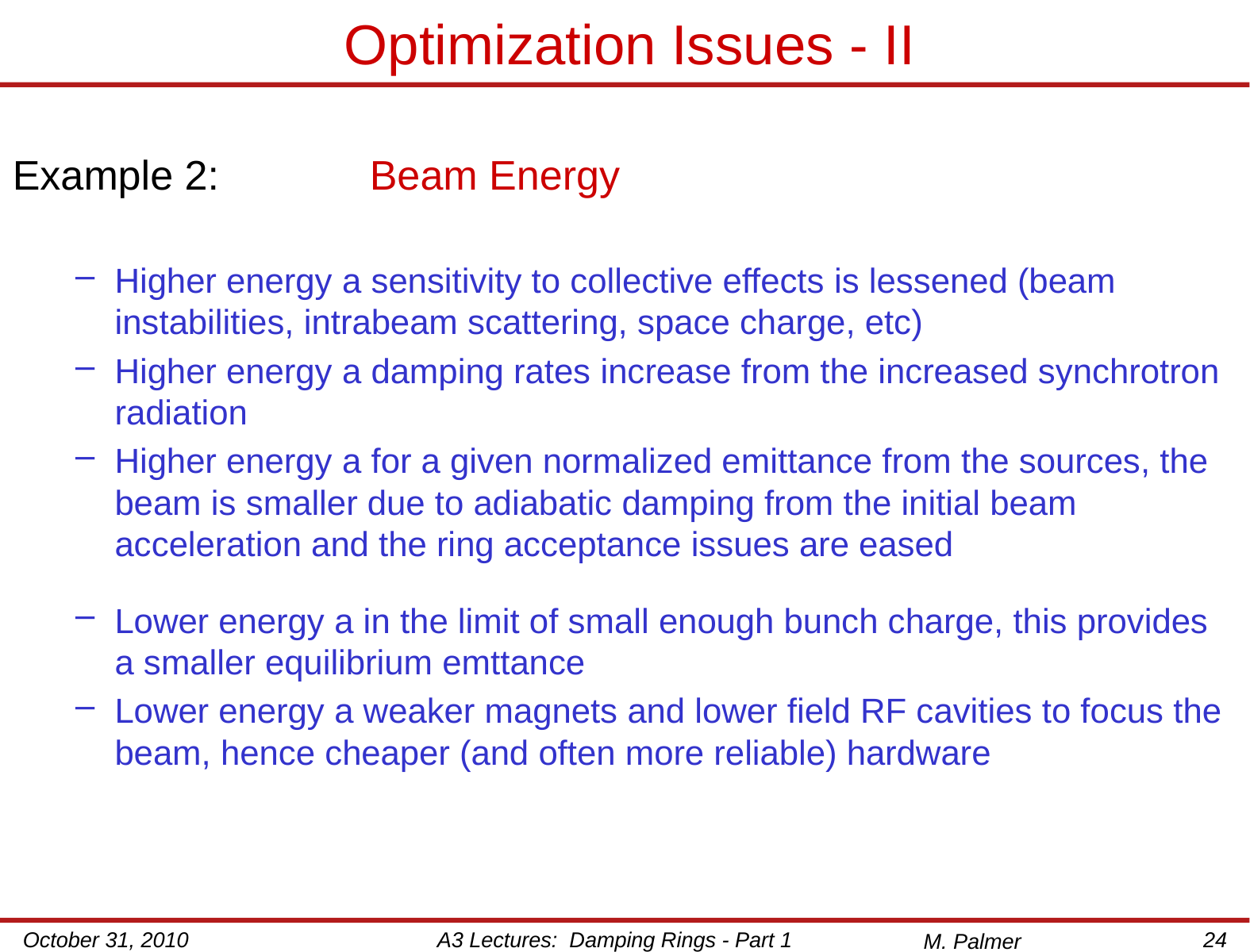

# Optimization Issues - II

Example 2:		Beam Energy

Higher energy a sensitivity to collective effects is lessened (beam instabilities, intrabeam scattering, space charge, etc)
Higher energy a damping rates increase from the increased synchrotron radiation
Higher energy a for a given normalized emittance from the sources, the beam is smaller due to adiabatic damping from the initial beam acceleration and the ring acceptance issues are eased

Lower energy a in the limit of small enough bunch charge, this provides a smaller equilibrium emttance
Lower energy a weaker magnets and lower field RF cavities to focus the beam, hence cheaper (and often more reliable) hardware

October 31, 2010
A3 Lectures:  Damping Rings - Part 1
24